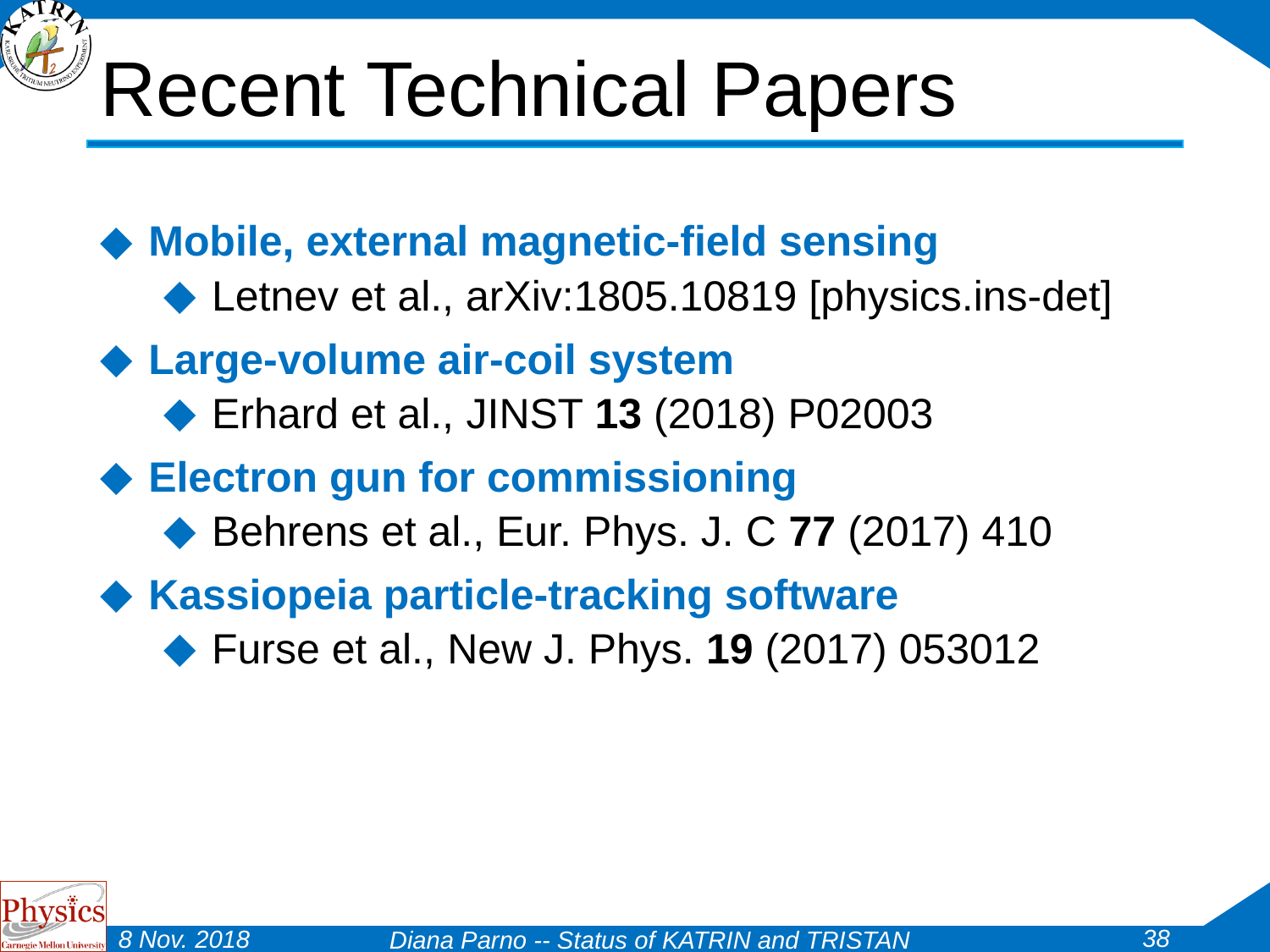

# Recent Technical Papers
Mobile, external magnetic-field sensing
Letnev et al., arXiv:1805.10819 [physics.ins-det]
Large-volume air-coil system
Erhard et al., JINST 13 (2018) P02003
Electron gun for commissioning
Behrens et al., Eur. Phys. J. C 77 (2017) 410
Kassiopeia particle-tracking software
Furse et al., New J. Phys. 19 (2017) 053012
38
8 Nov. 2018
Diana Parno -- Status of KATRIN and TRISTAN